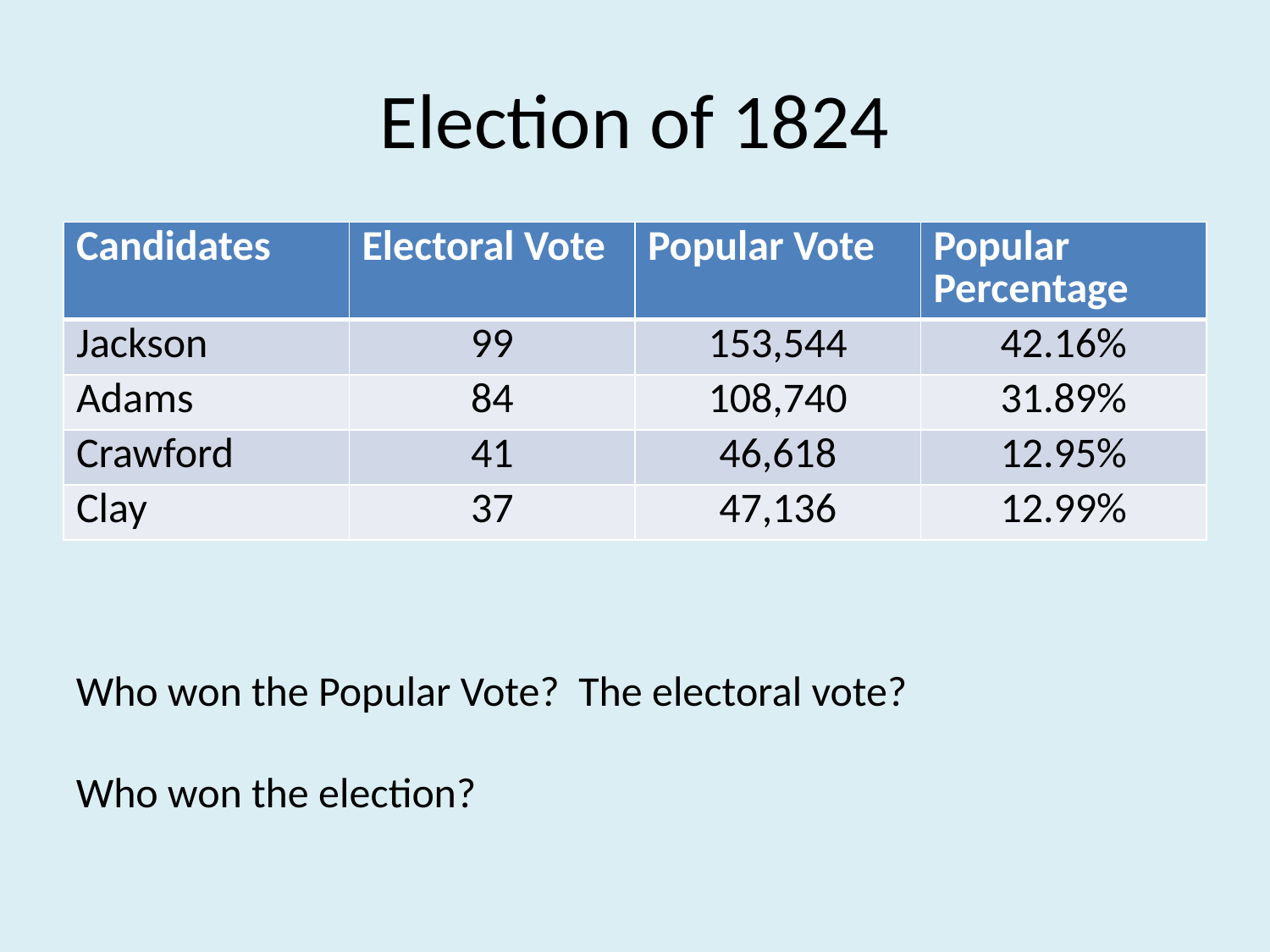

# Election of 1824
| Candidates | Electoral Vote | Popular Vote | Popular Percentage |
| --- | --- | --- | --- |
| Jackson | 99 | 153,544 | 42.16% |
| Adams | 84 | 108,740 | 31.89% |
| Crawford | 41 | 46,618 | 12.95% |
| Clay | 37 | 47,136 | 12.99% |
Who won the Popular Vote?  The electoral vote?

Who won the election?